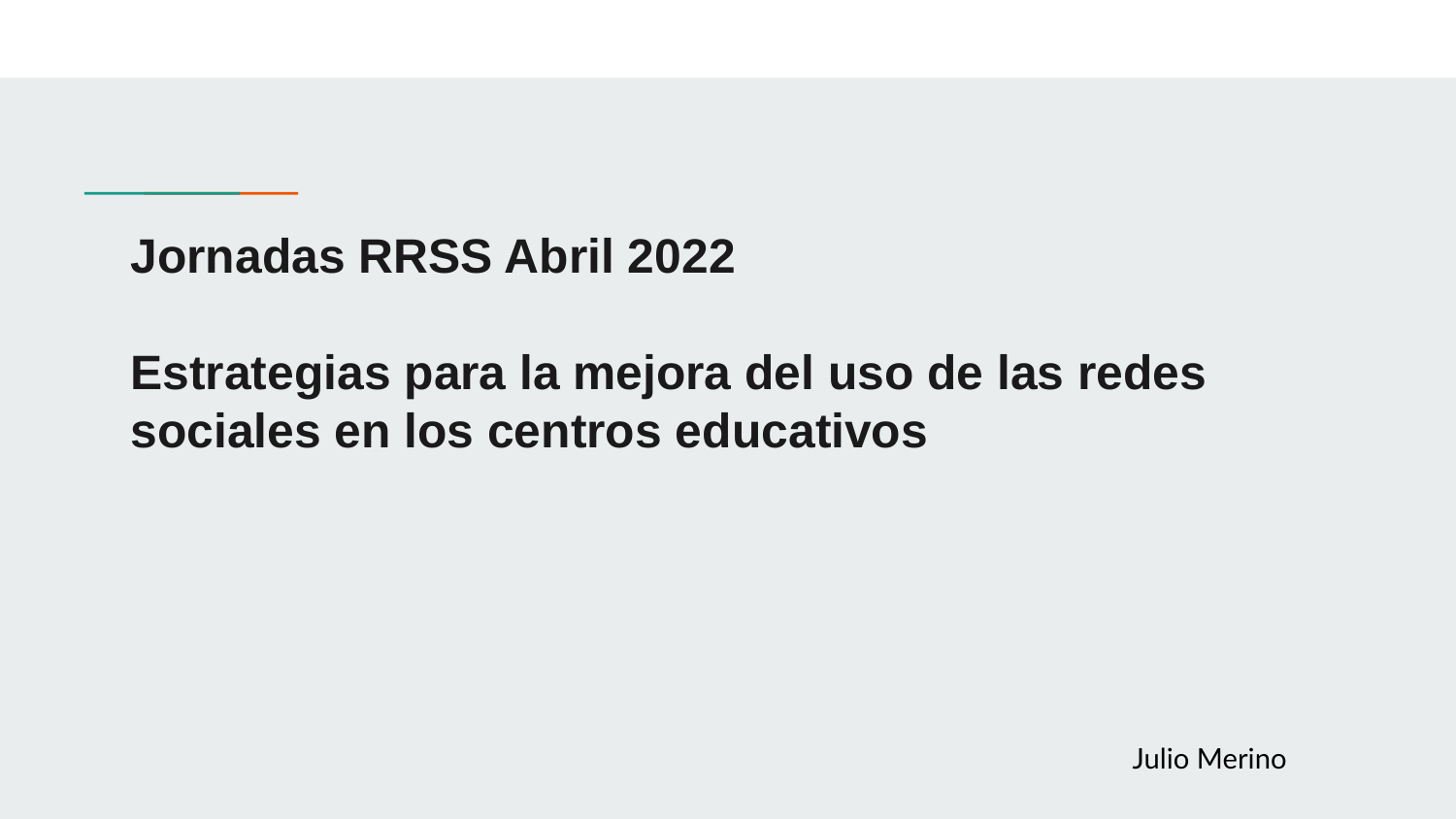

# Jornadas RRSS Abril 2022 Estrategias para la mejora del uso de las redes sociales en los centros educativos
Julio Merino